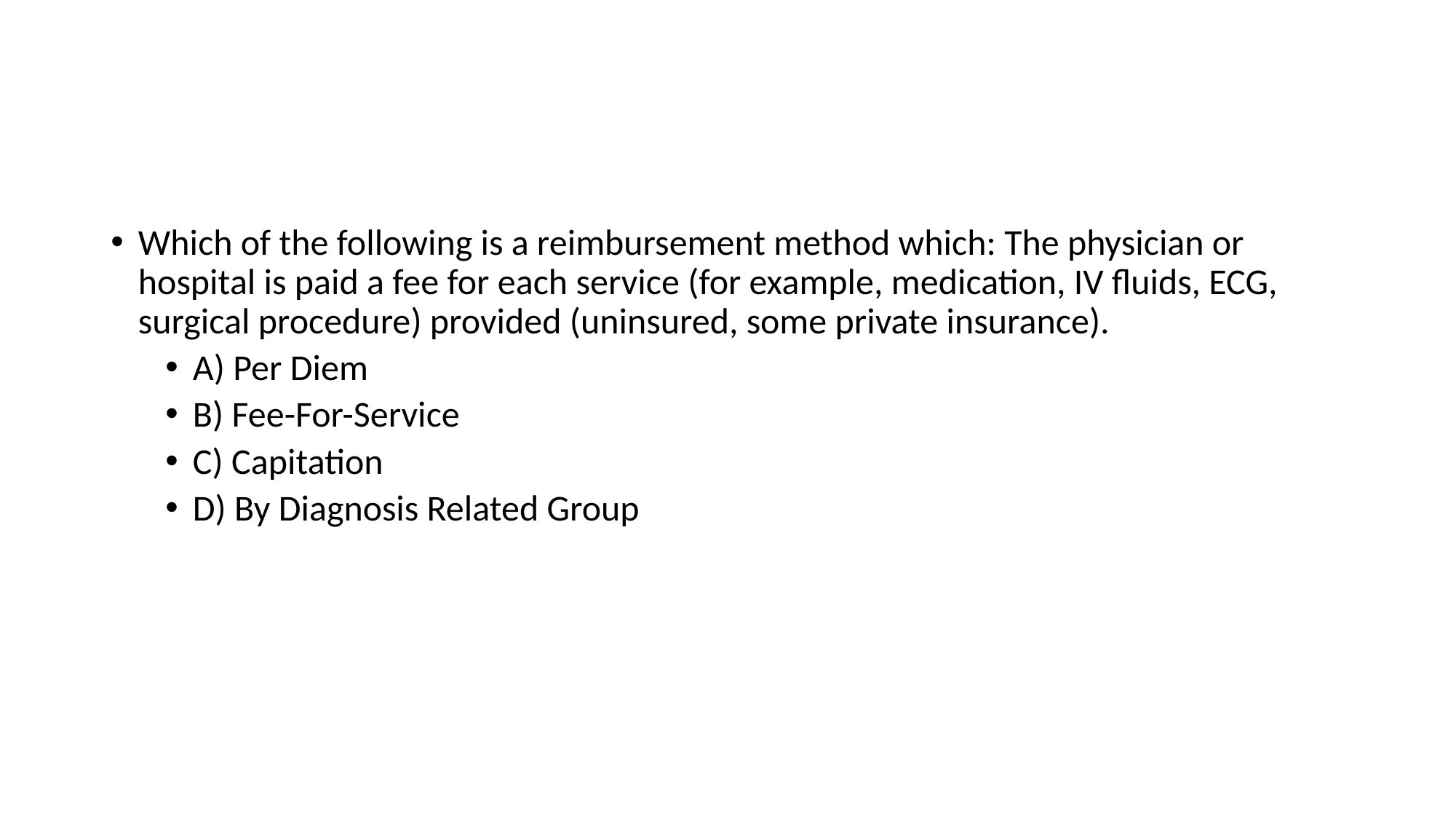

#
Which of the following is a reimbursement method which: The physician or hospital is paid a fee for each service (for example, medication, IV fluids, ECG, surgical procedure) provided (uninsured, some private insurance).
A) Per Diem
B) Fee-For-Service
C) Capitation
D) By Diagnosis Related Group